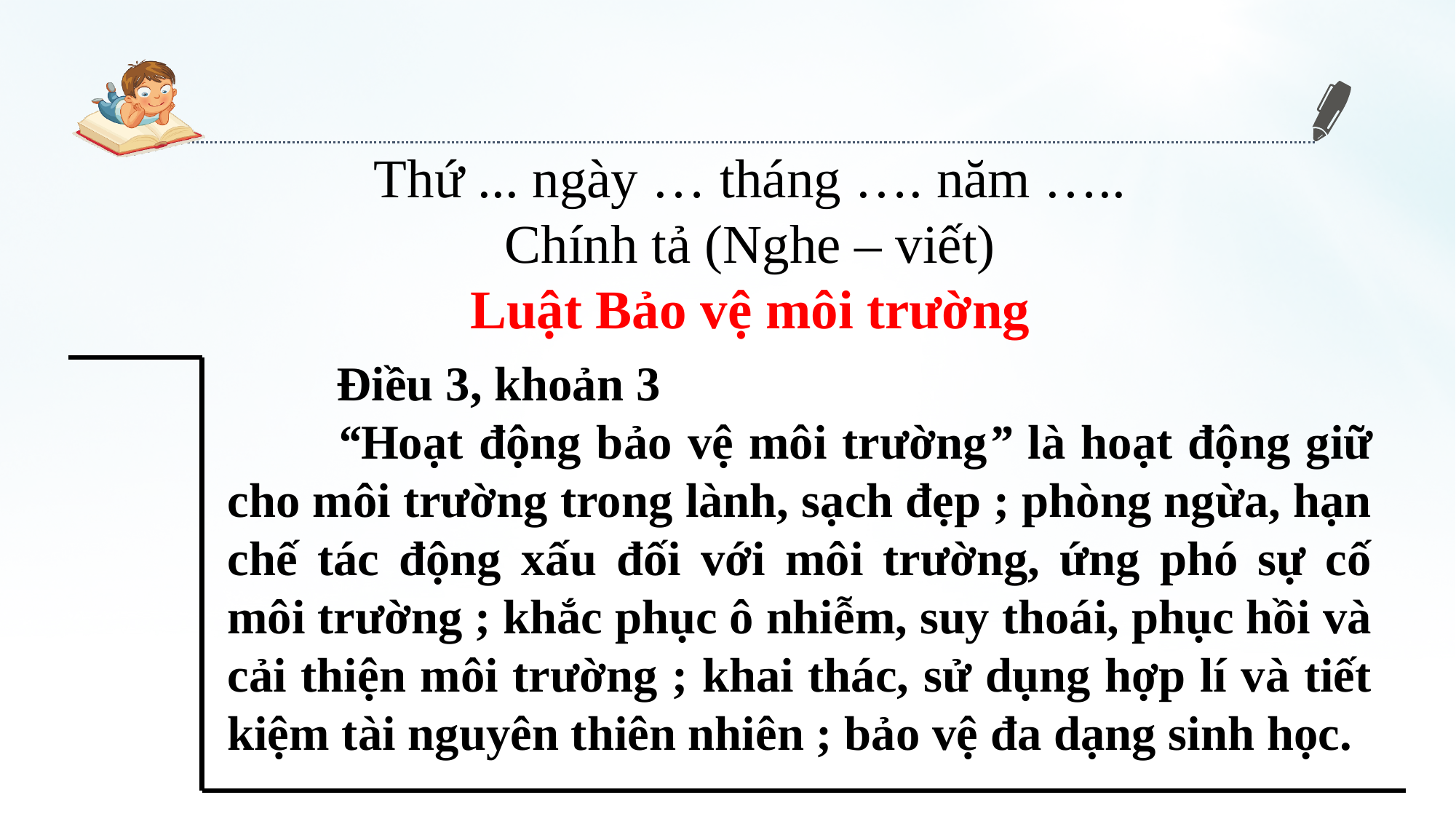

Thứ ... ngày … tháng …. năm …..
Chính tả (Nghe – viết)
Luật Bảo vệ môi trường
	Điều 3, khoản 3
	“Hoạt động bảo vệ môi trường” là hoạt động giữ cho môi trường trong lành, sạch đẹp ; phòng ngừa, hạn chế tác động xấu đối với môi trường, ứng phó sự cố môi trường ; khắc phục ô nhiễm, suy thoái, phục hồi và cải thiện môi trường ; khai thác, sử dụng hợp lí và tiết kiệm tài nguyên thiên nhiên ; bảo vệ đa dạng sinh học.